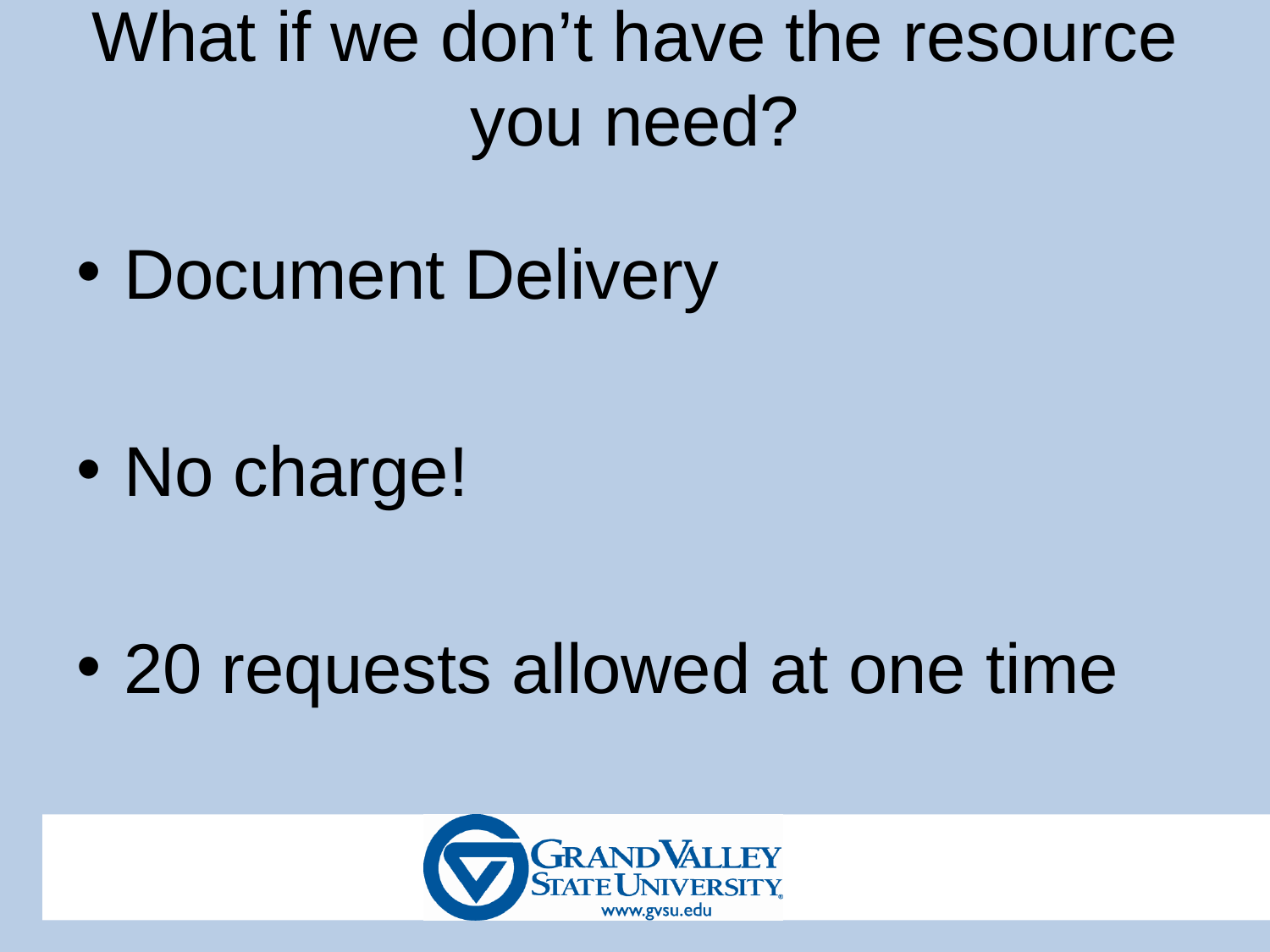

# What if we don’t have the resource you need?
Document Delivery

No charge!

20 requests allowed at one time